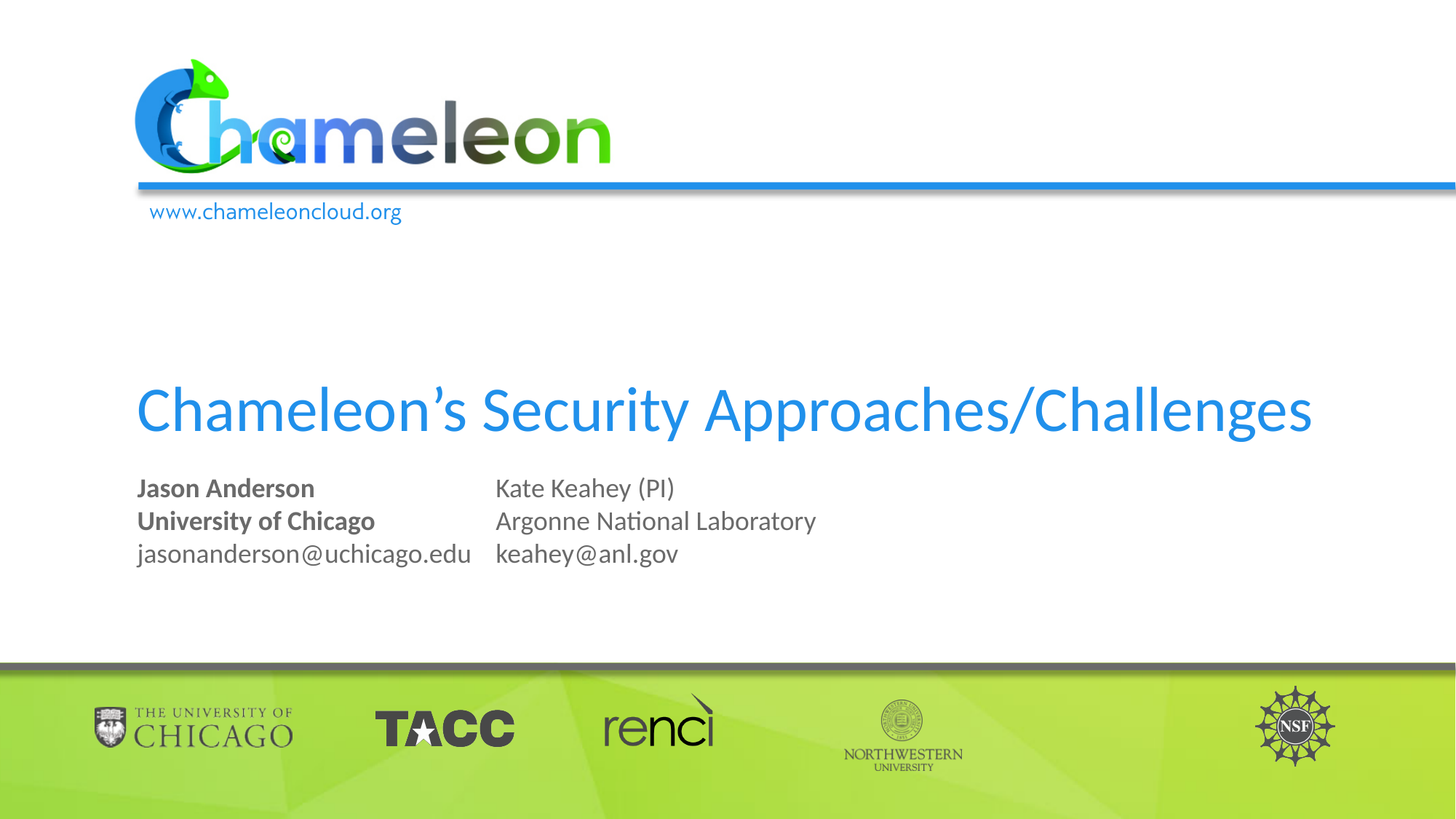

# Chameleon’s Security Approaches/Challenges
Kate Keahey (PI)
Argonne National Laboratory
keahey@anl.gov
Jason Anderson
University of Chicago
jasonanderson@uchicago.edu